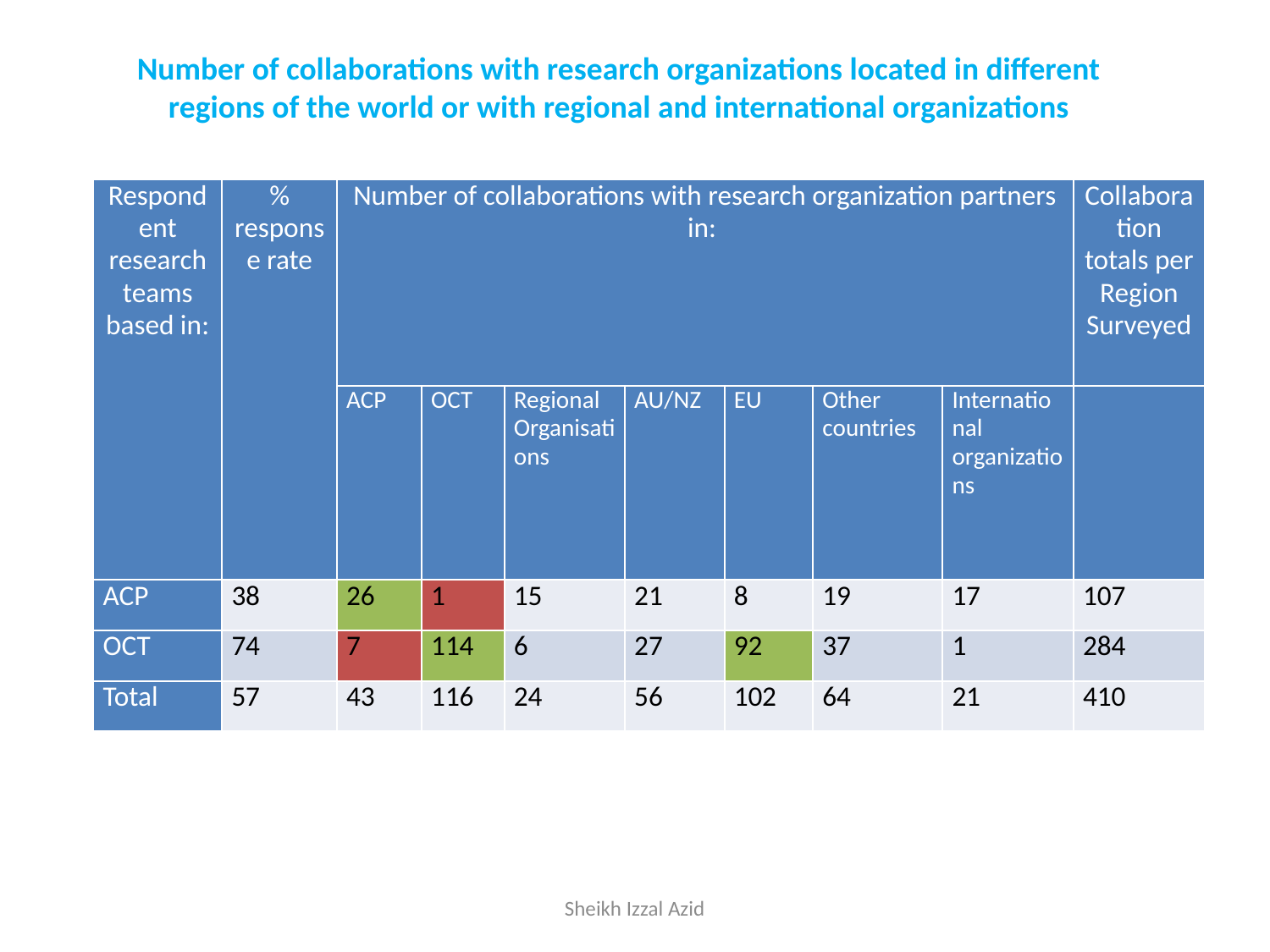

Number of collaborations with research organizations located in different regions of the world or with regional and international organizations
| Respondent research teams based in: | % response rate | Number of collaborations with research organization partners in: |  |  |  |  |  |  | Collaboration totals per Region Surveyed |
| --- | --- | --- | --- | --- | --- | --- | --- | --- | --- |
|  |  | ACP | OCT | Regional Organisations | AU/NZ | EU | Other countries | International organizations |  |
| ACP | 38 | 26 | 1 | 15 | 21 | 8 | 19 | 17 | 107 |
| OCT | 74 | 7 | 114 | 6 | 27 | 92 | 37 | 1 | 284 |
| Total | 57 | 43 | 116 | 24 | 56 | 102 | 64 | 21 | 410 |
Sheikh Izzal Azid